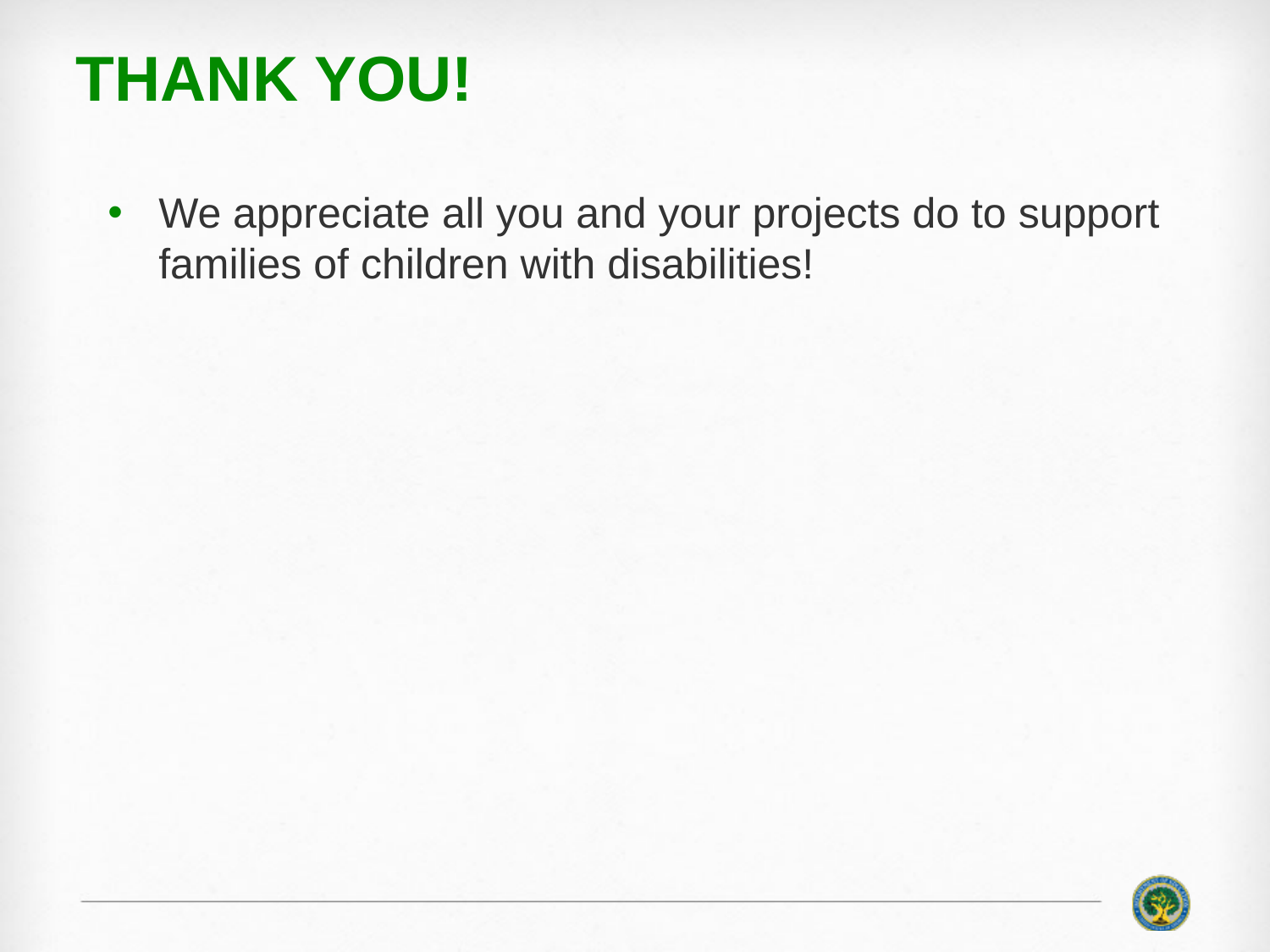

# Thank You!
We appreciate all you and your projects do to support families of children with disabilities!